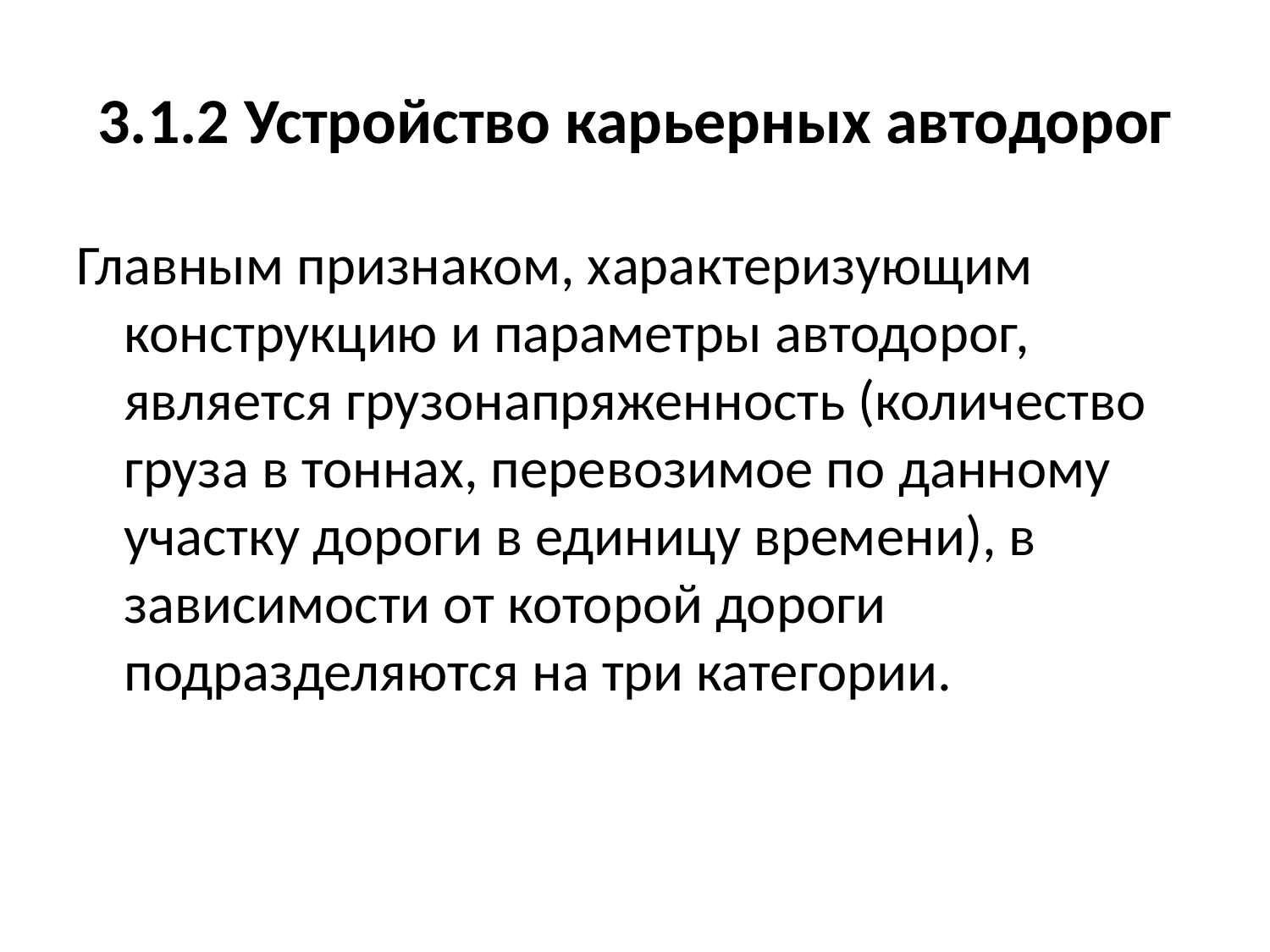

# 3.1.2 Устройство карьерных автодорог
Главным признаком, характеризующим конструкцию и параметры автодорог, является грузонапряженность (количество груза в тоннах, перевозимое по данному участку дороги в единицу времени), в зависимости от которой дороги подразделяются на три категории.